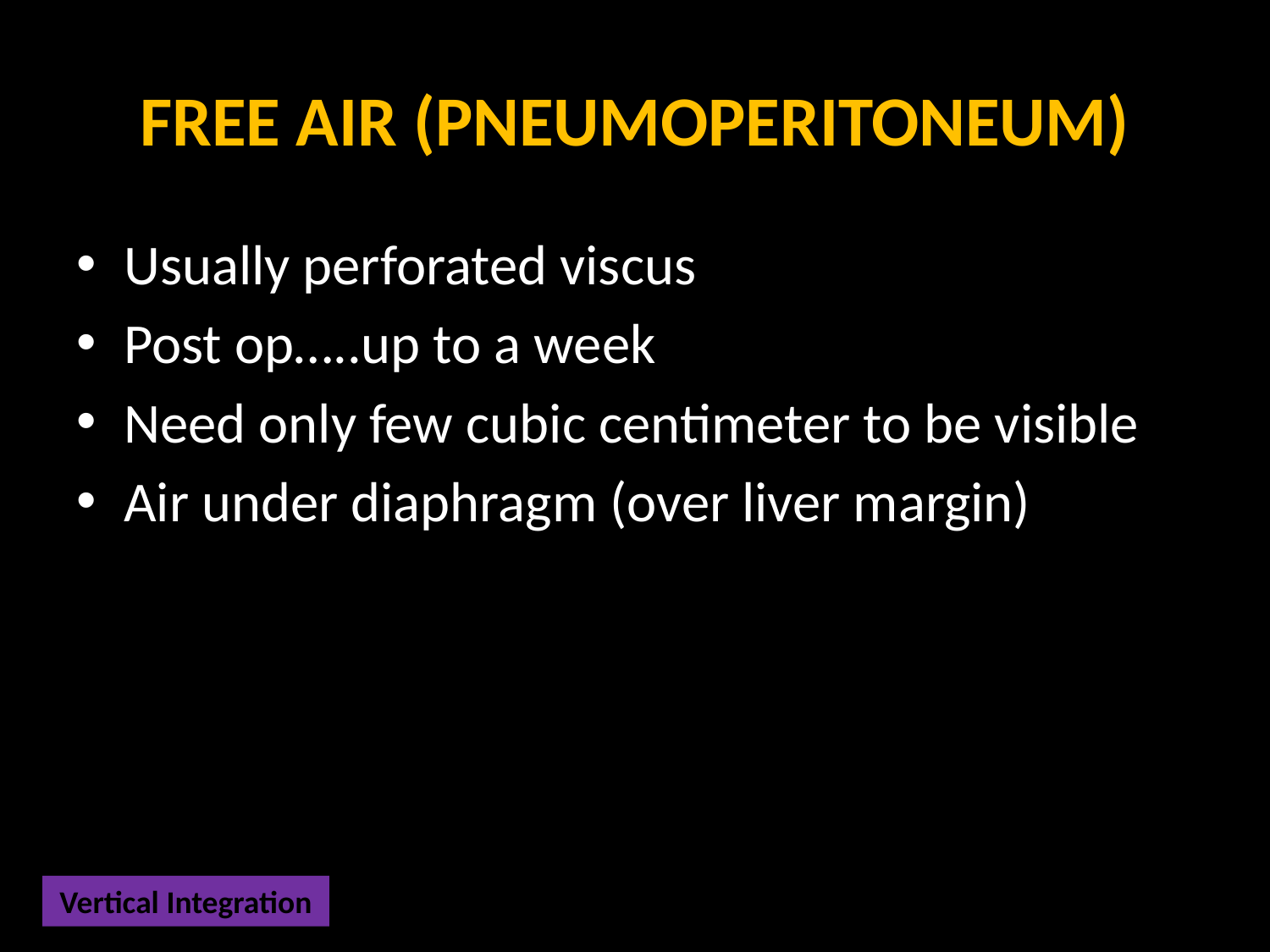

# FREE AIR (PNEUMOPERITONEUM)
Usually perforated viscus
Post op…..up to a week
Need only few cubic centimeter to be visible
Air under diaphragm (over liver margin)
Vertical Integration